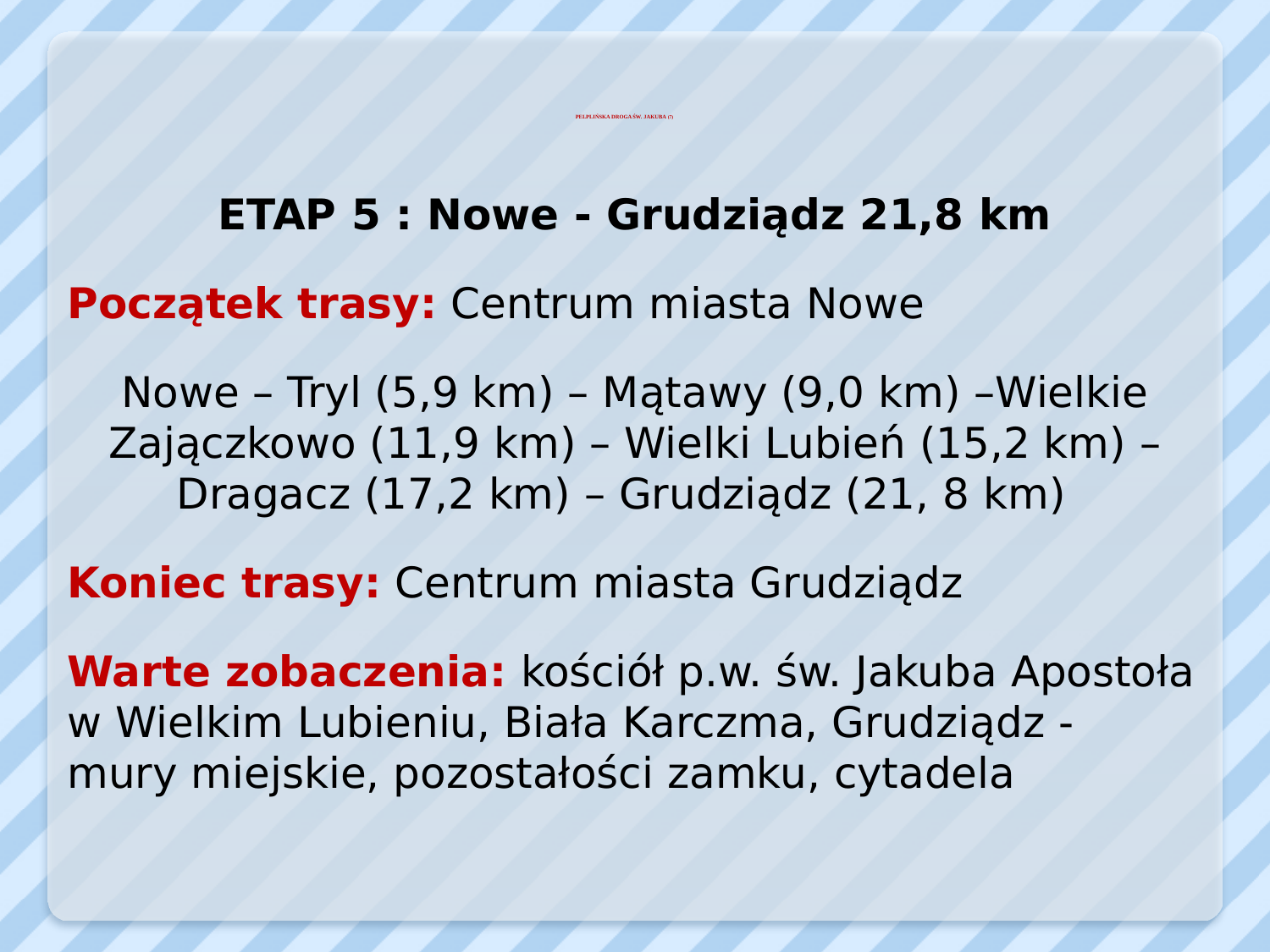

# PELPLIŃSKA DROGA ŚW. JAKUBA (7)
ETAP 5 : Nowe - Grudziądz 21,8 km

Początek trasy: Centrum miasta Nowe

Nowe – Tryl (5,9 km) – Mątawy (9,0 km) –Wielkie Zajączkowo (11,9 km) – Wielki Lubień (15,2 km) – Dragacz (17,2 km) – Grudziądz (21, 8 km)

Koniec trasy: Centrum miasta Grudziądz

Warte zobaczenia: kościół p.w. św. Jakuba Apostoła w Wielkim Lubieniu, Biała Karczma, Grudziądz -  mury miejskie, pozostałości zamku, cytadela